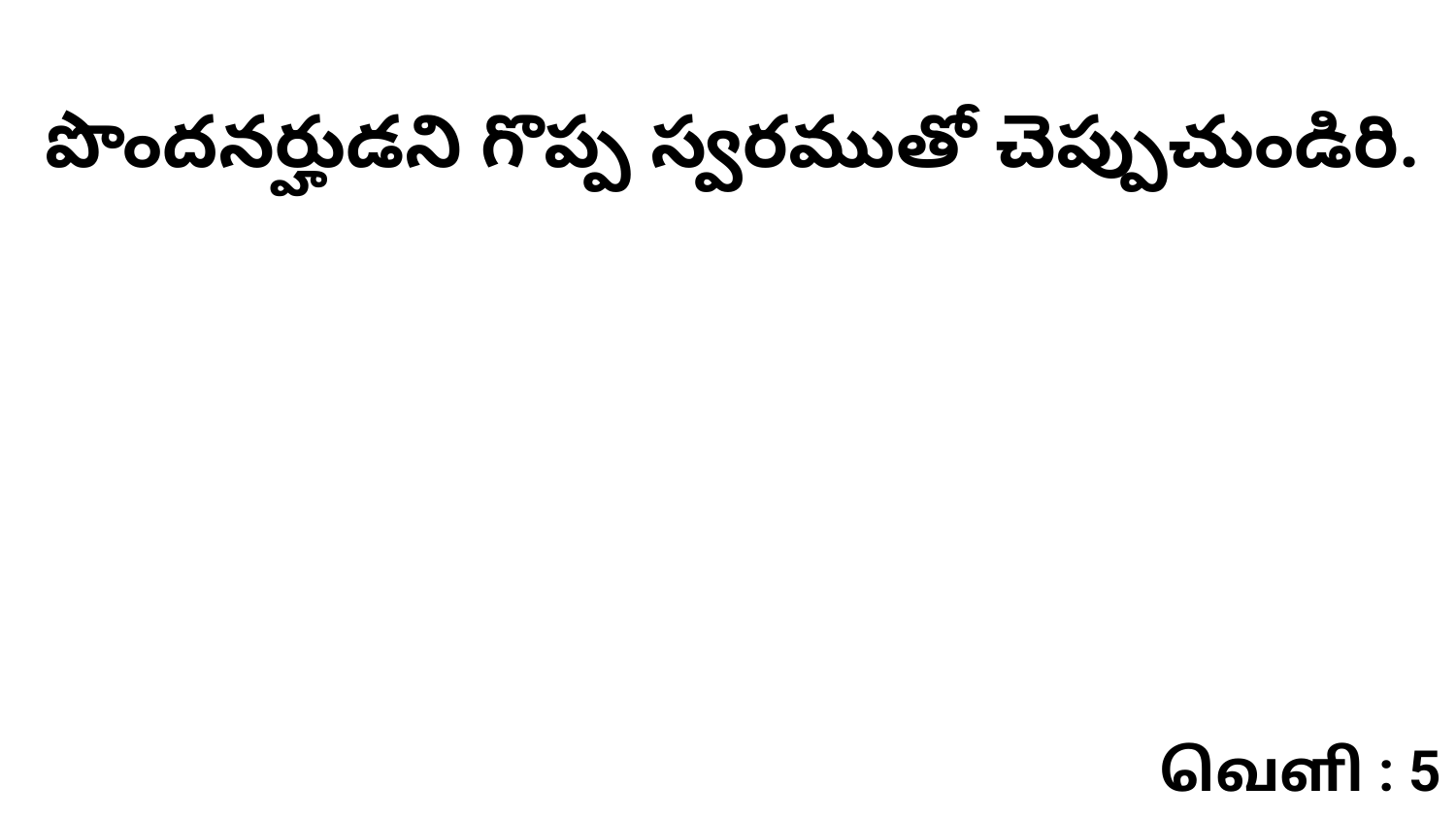

పొందనర్హుడని గొప్ప స్వరముతో చెప్పుచుండిరి.
வெளி : 5